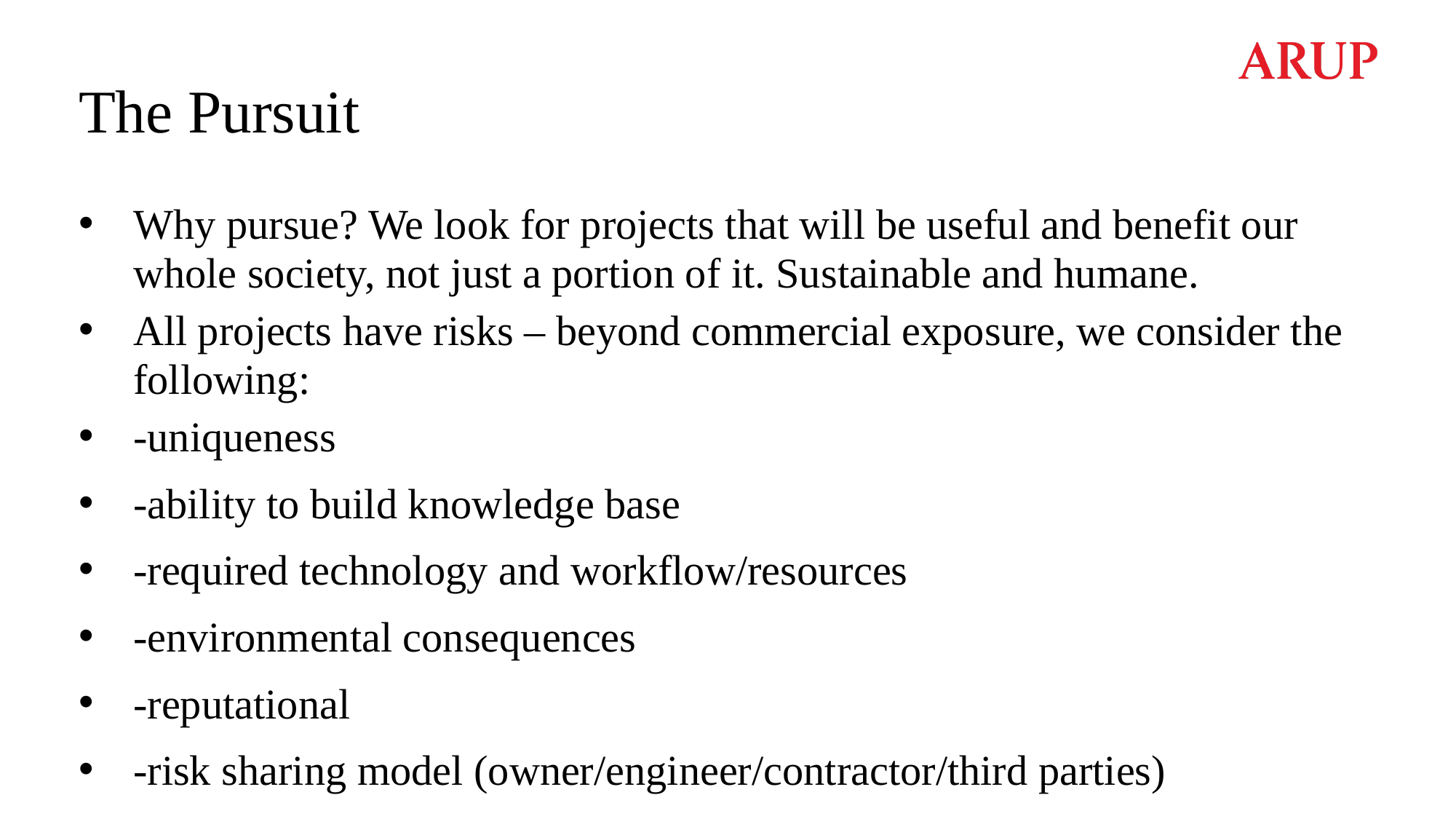

# The Pursuit

Why pursue? We look for projects that will be useful and benefit our whole society, not just a portion of it. Sustainable and humane.
All projects have risks – beyond commercial exposure, we consider the following:
-uniqueness
-ability to build knowledge base
-required technology and workflow/resources
-environmental consequences
-reputational
-risk sharing model (owner/engineer/contractor/third parties)